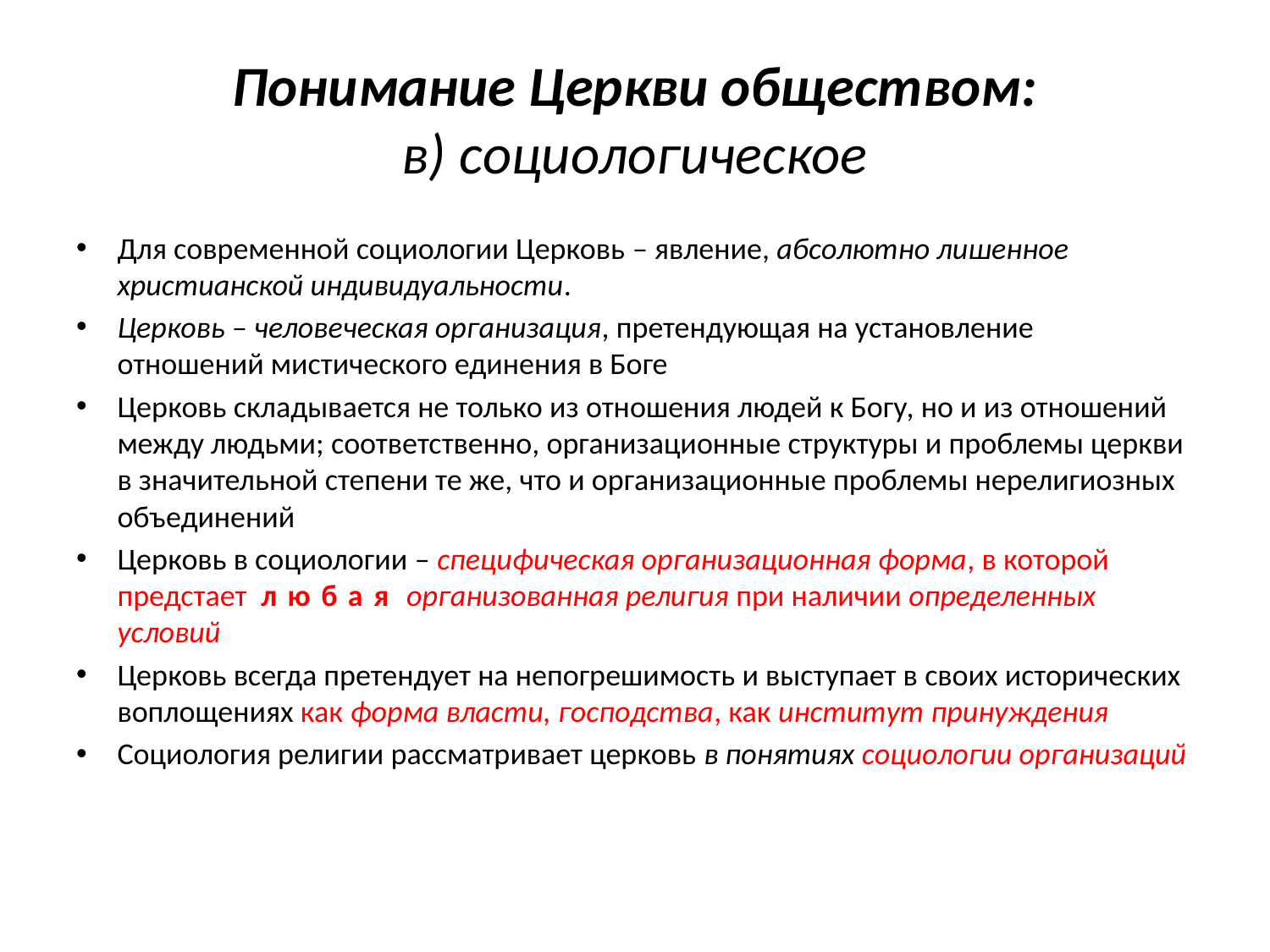

# Понимание Церкви обществом: в) социологическое
Для современной социологии Церковь – явление, абсолютно лишенное христианской индивидуальности.
Церковь – человеческая организация, претендующая на установление  отношений мистического единения в Боге
Церковь складывается не только из отношения людей к Богу, но и из отношений между людьми; соответственно, организационные структуры и проблемы церкви в значительной степени те же, что и организационные проблемы нерелигиозных объединений
Церковь в социологии – специфическая организационная форма, в которой предстает  любая организованная религия при наличии определенных условий
Церковь всегда претендует на непогрешимость и выступает в своих исторических воплощениях как форма власти, господства, как институт принуждения
Социология религии рассматривает церковь в понятиях социологии организаций